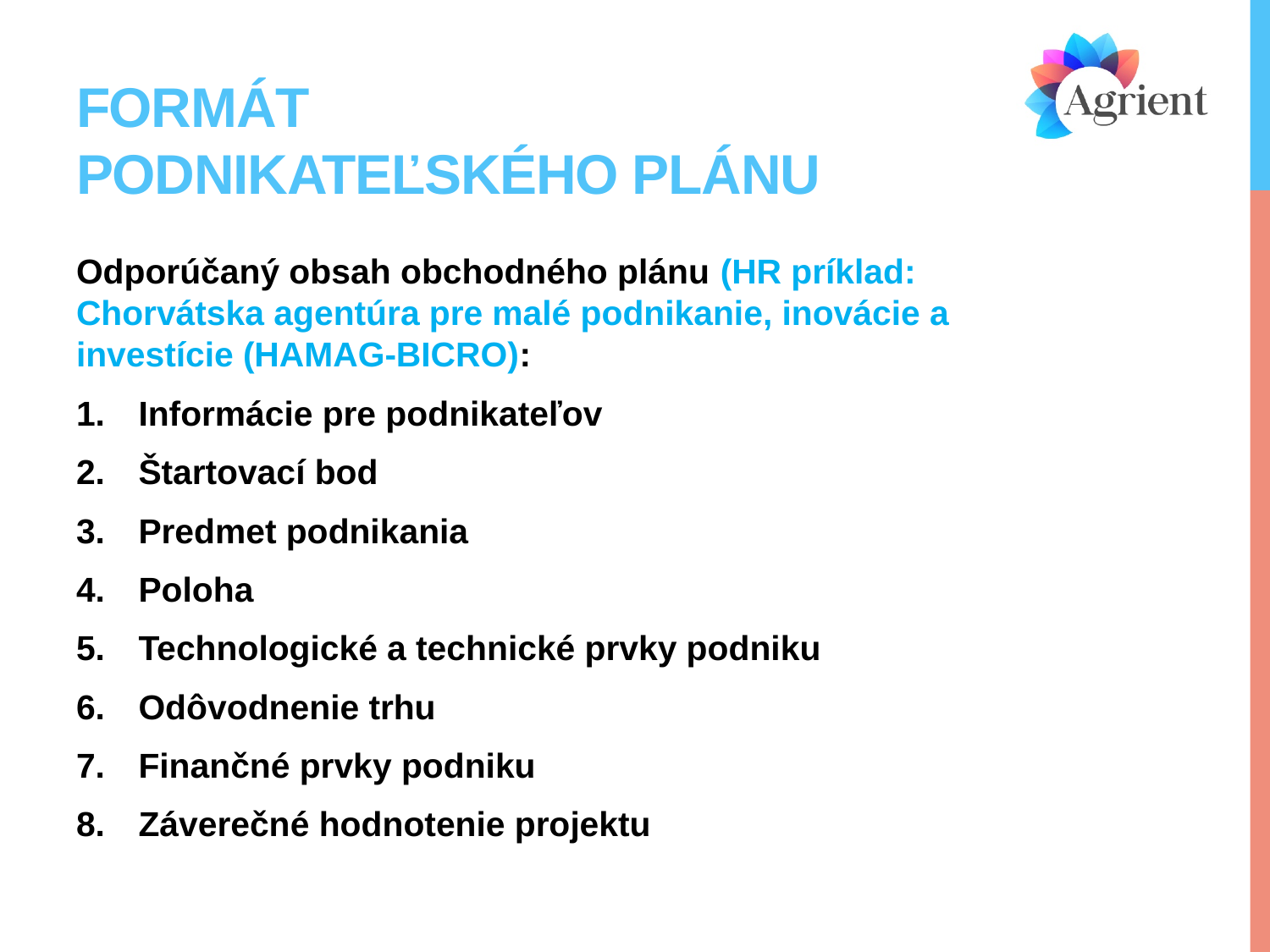

# Formát podnikateľského plánu
Odporúčaný obsah obchodného plánu (HR príklad: Chorvátska agentúra pre malé podnikanie, inovácie a investície (HAMAG-BICRO):
Informácie pre podnikateľov
Štartovací bod
Predmet podnikania
Poloha
Technologické a technické prvky podniku
Odôvodnenie trhu
Finančné prvky podniku
Záverečné hodnotenie projektu